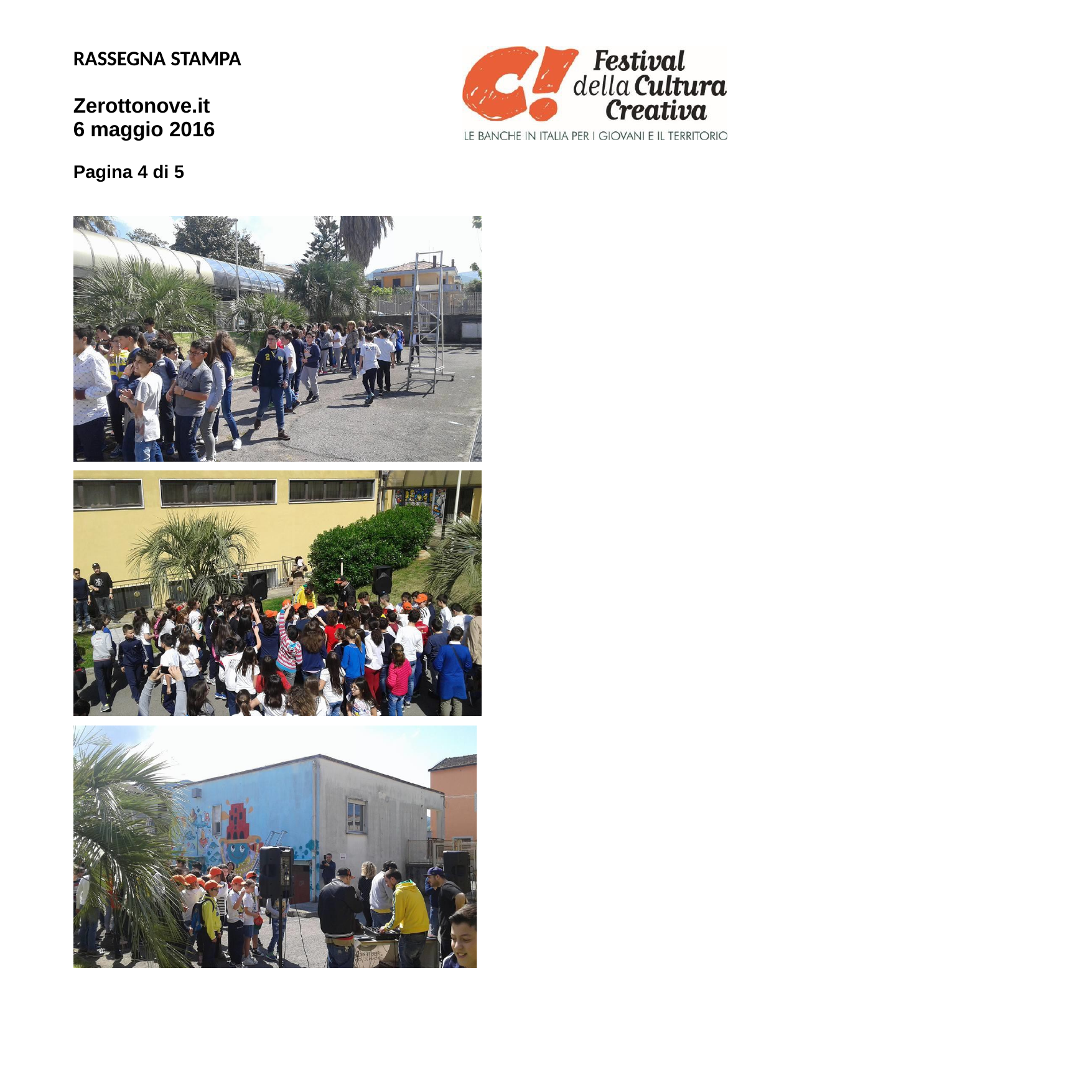

RASSEGNA STAMPA

Zerottonove.it  6 maggio 2016
Pagina 4 di 5